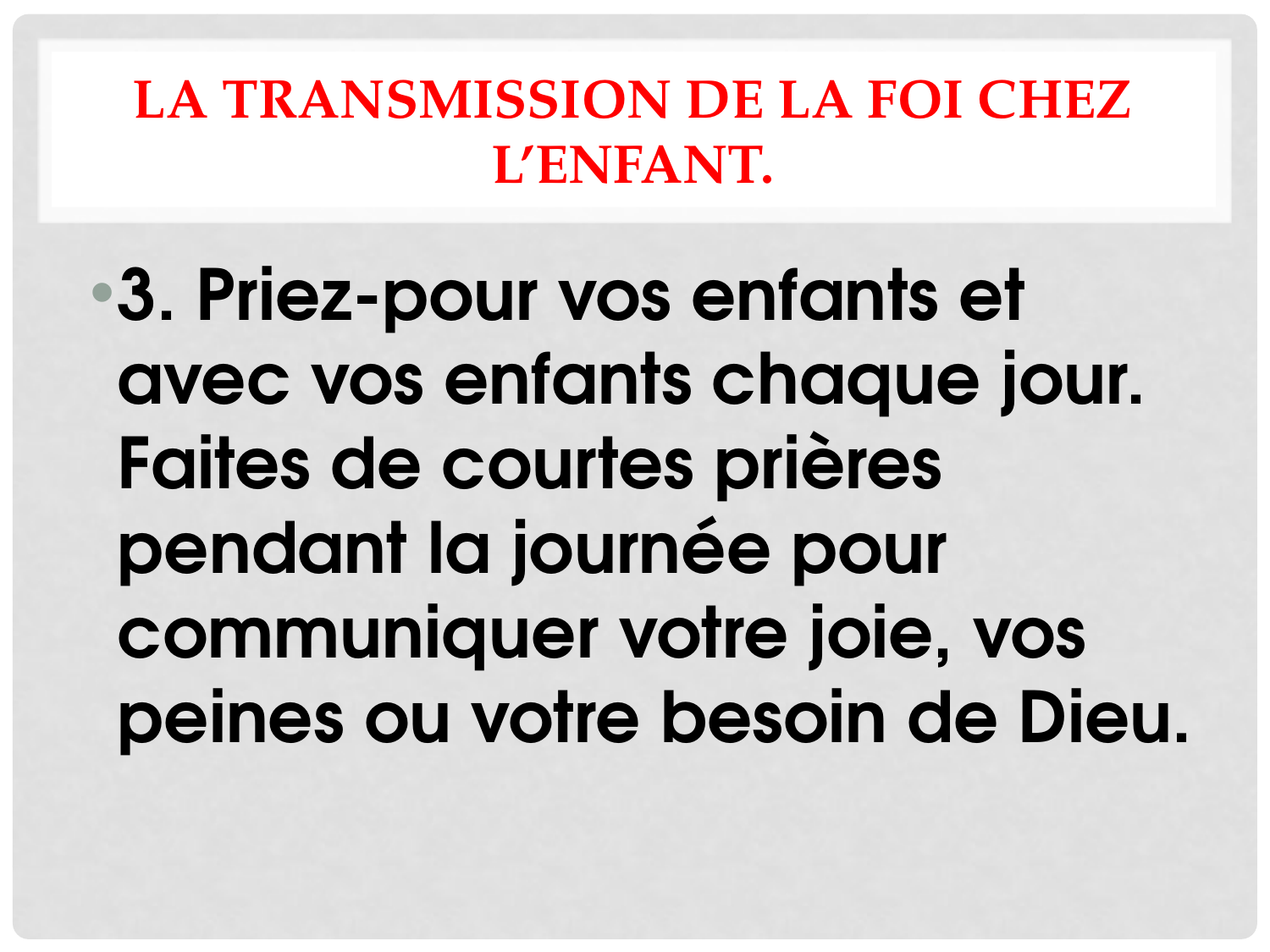

# La transmission de la foi chez l’enfant.
3. Priez-pour vos enfants et avec vos enfants chaque jour. Faites de courtes prières pendant la journée pour communiquer votre joie, vos peines ou votre besoin de Dieu.